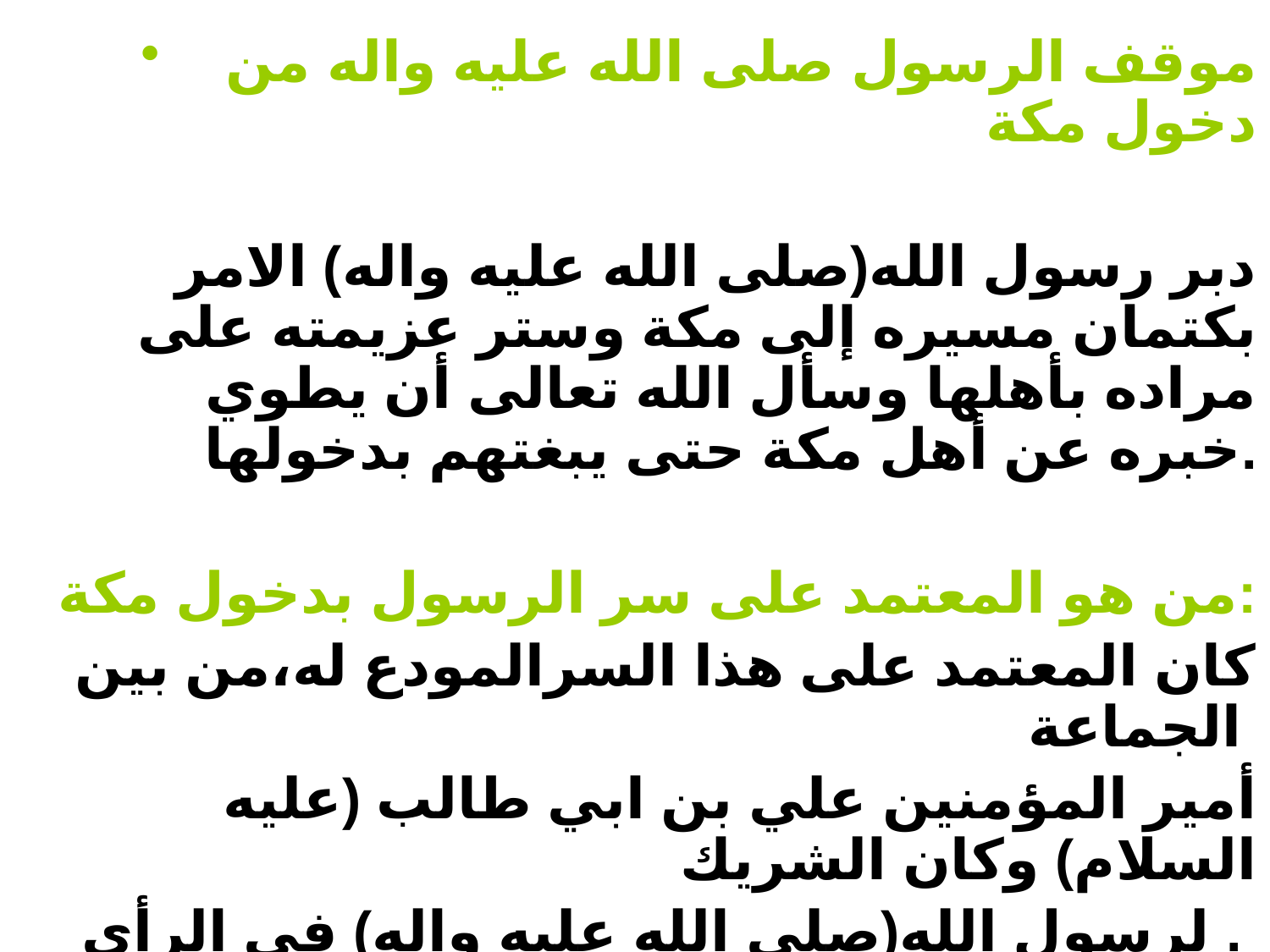

موقف الرسول صلى الله عليه واله من دخول مكة

دبر رسول الله(صلى الله عليه واله) الامر بكتمان مسيره إلى مكة وستر عزيمته على مراده بأهلها وسأل الله تعالى أن يطوي خبره عن أهل مكة حتى يبغتهم بدخولها.

من هو المعتمد على سر الرسول بدخول مكة:
كان المعتمد على هذا السرالمودع له،من بين الجماعة
أمير المؤمنين علي بن ابي طالب (عليه السلام) وكان الشريك
 لرسول الله(صلى الله عليه واله) في الرأي .